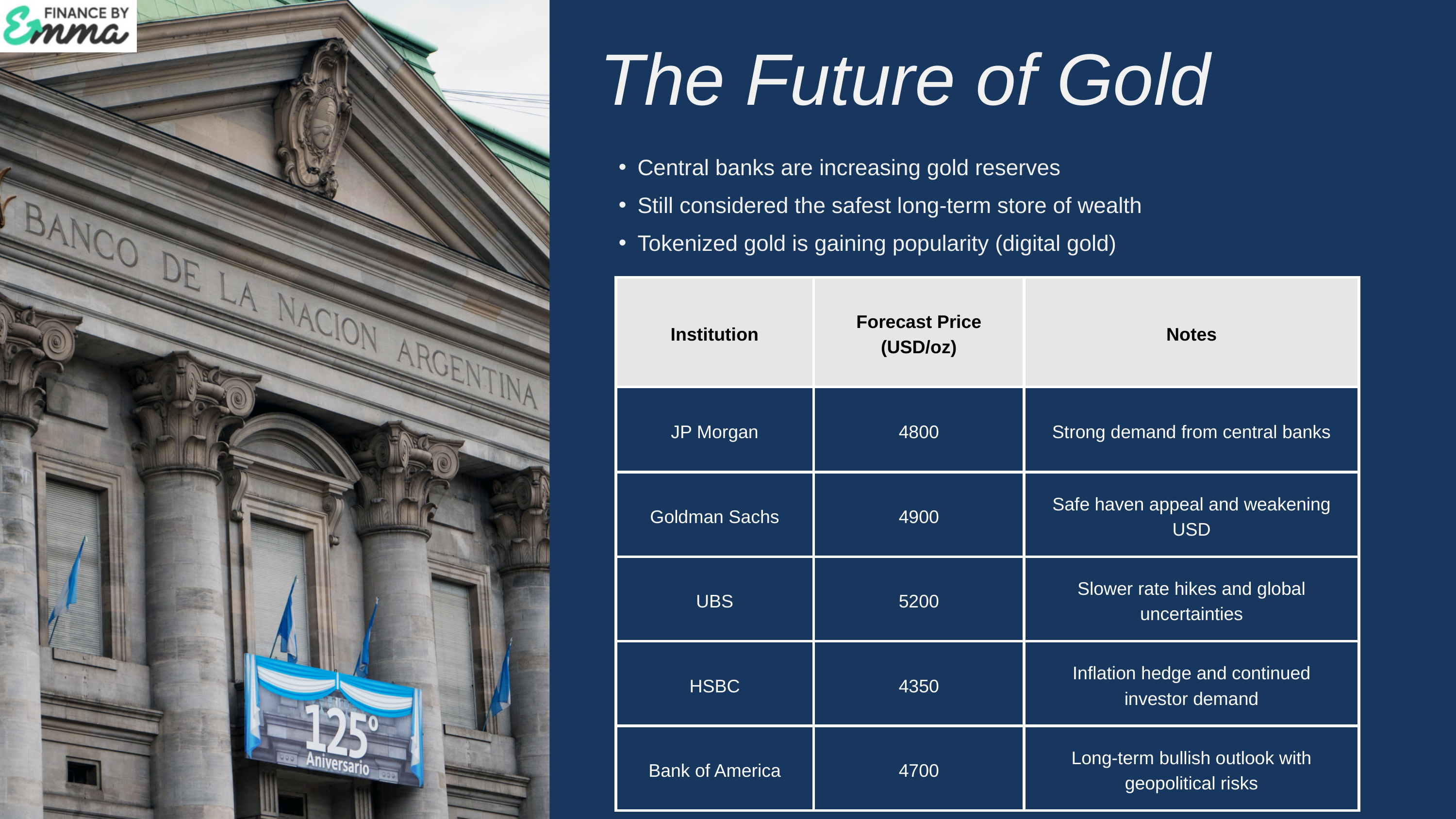

The Future of Gold
Central banks are increasing gold reserves
Still considered the safest long-term store of wealth
Tokenized gold is gaining popularity (digital gold)

| Institution | Forecast Price (USD/oz) | Notes |
| --- | --- | --- |
| JP Morgan | 4800 | Strong demand from central banks |
| Goldman Sachs | 4900 | Safe haven appeal and weakening USD |
| UBS | 5200 | Slower rate hikes and global uncertainties |
| HSBC | 4350 | Inflation hedge and continued investor demand |
| Bank of America | 4700 | Long-term bullish outlook with geopolitical risks |